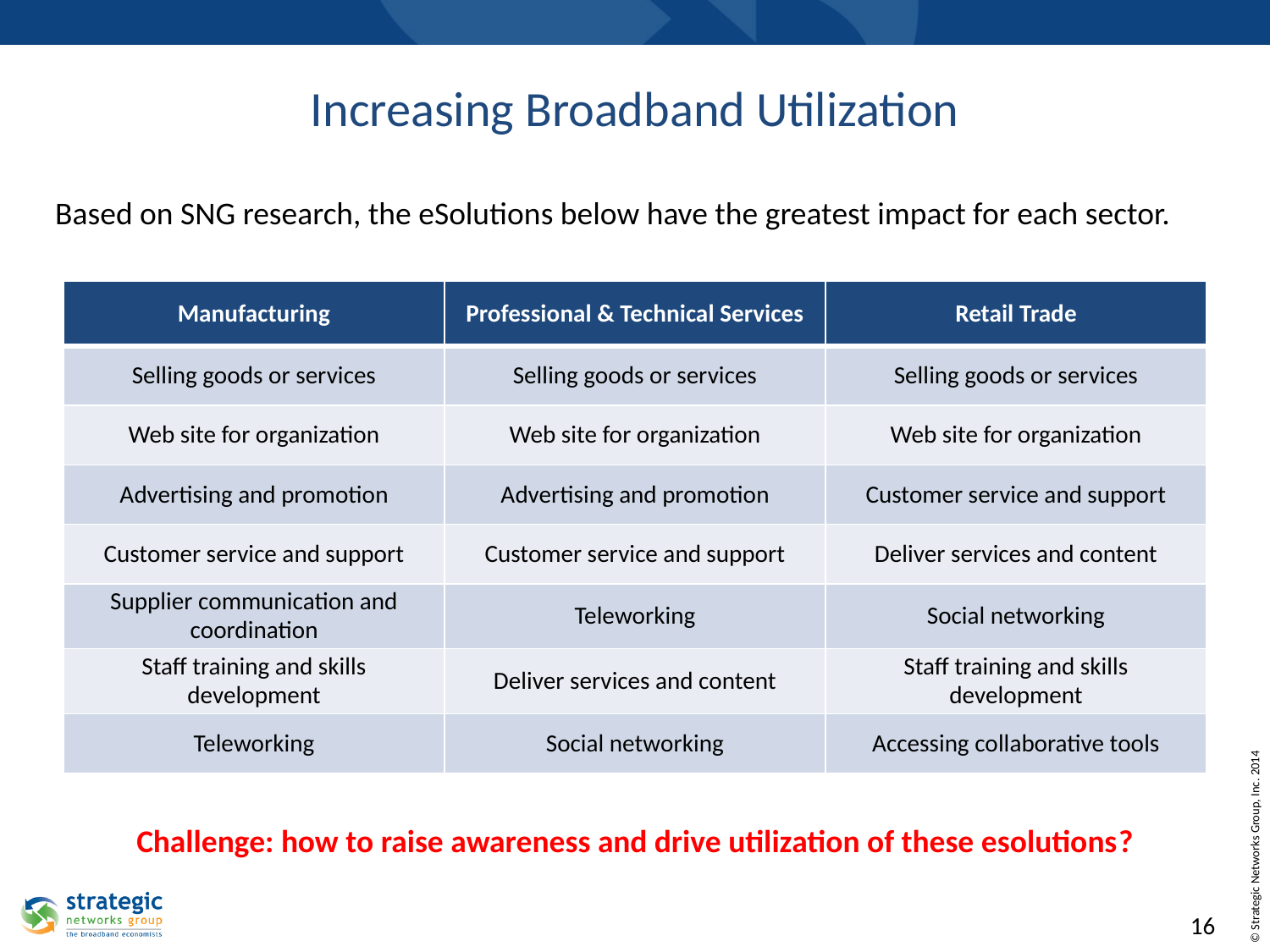

# Increasing Broadband Utilization
Based on SNG research, the eSolutions below have the greatest impact for each sector.
| Manufacturing | Professional & Technical Services | Retail Trade |
| --- | --- | --- |
| Selling goods or services | Selling goods or services | Selling goods or services |
| Web site for organization | Web site for organization | Web site for organization |
| Advertising and promotion | Advertising and promotion | Customer service and support |
| Customer service and support | Customer service and support | Deliver services and content |
| Supplier communication and coordination | Teleworking | Social networking |
| Staff training and skills development | Deliver services and content | Staff training and skills development |
| Teleworking | Social networking | Accessing collaborative tools |
Challenge: how to raise awareness and drive utilization of these esolutions?